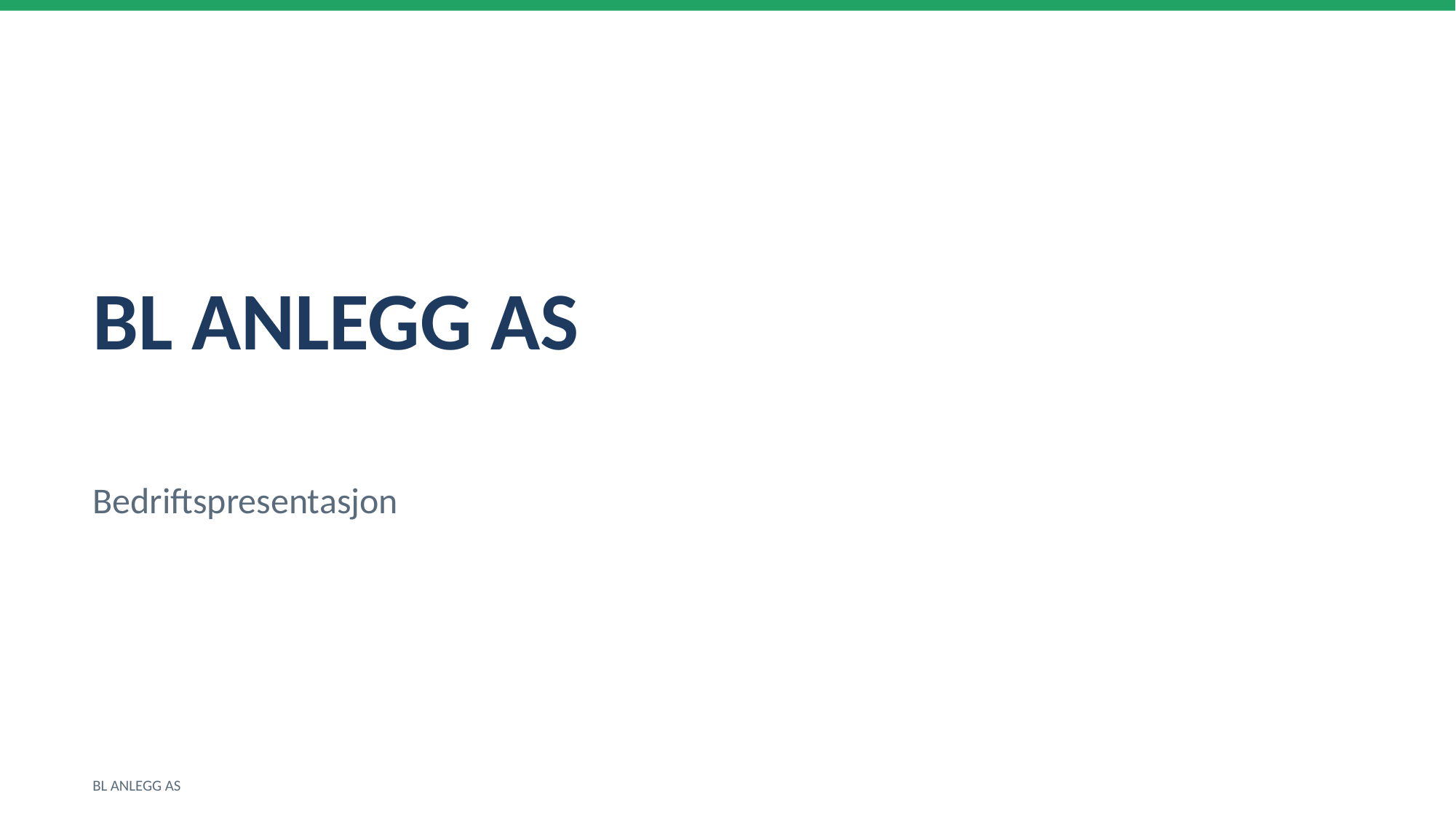

BL ANLEGG AS
Bedriftspresentasjon
BL ANLEGG AS